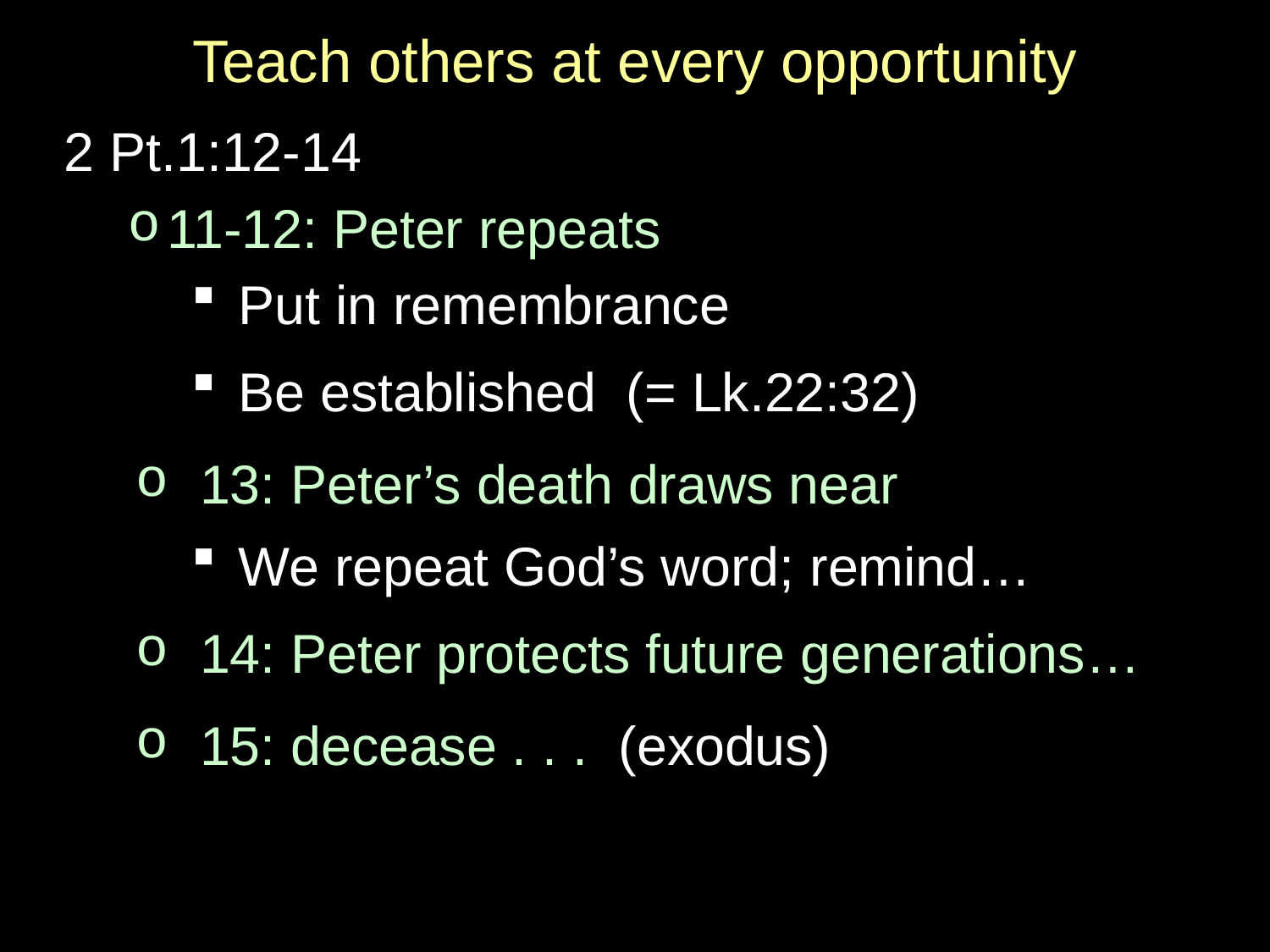

# Teach others at every opportunity
2 Pt.1:12-14
11-12: Peter repeats
Put in remembrance
Be established  (= Lk.22:32)
13: Peter’s death draws near
We repeat God’s word; remind…
14: Peter protects future generations…
15: decease . . .  (exodus)